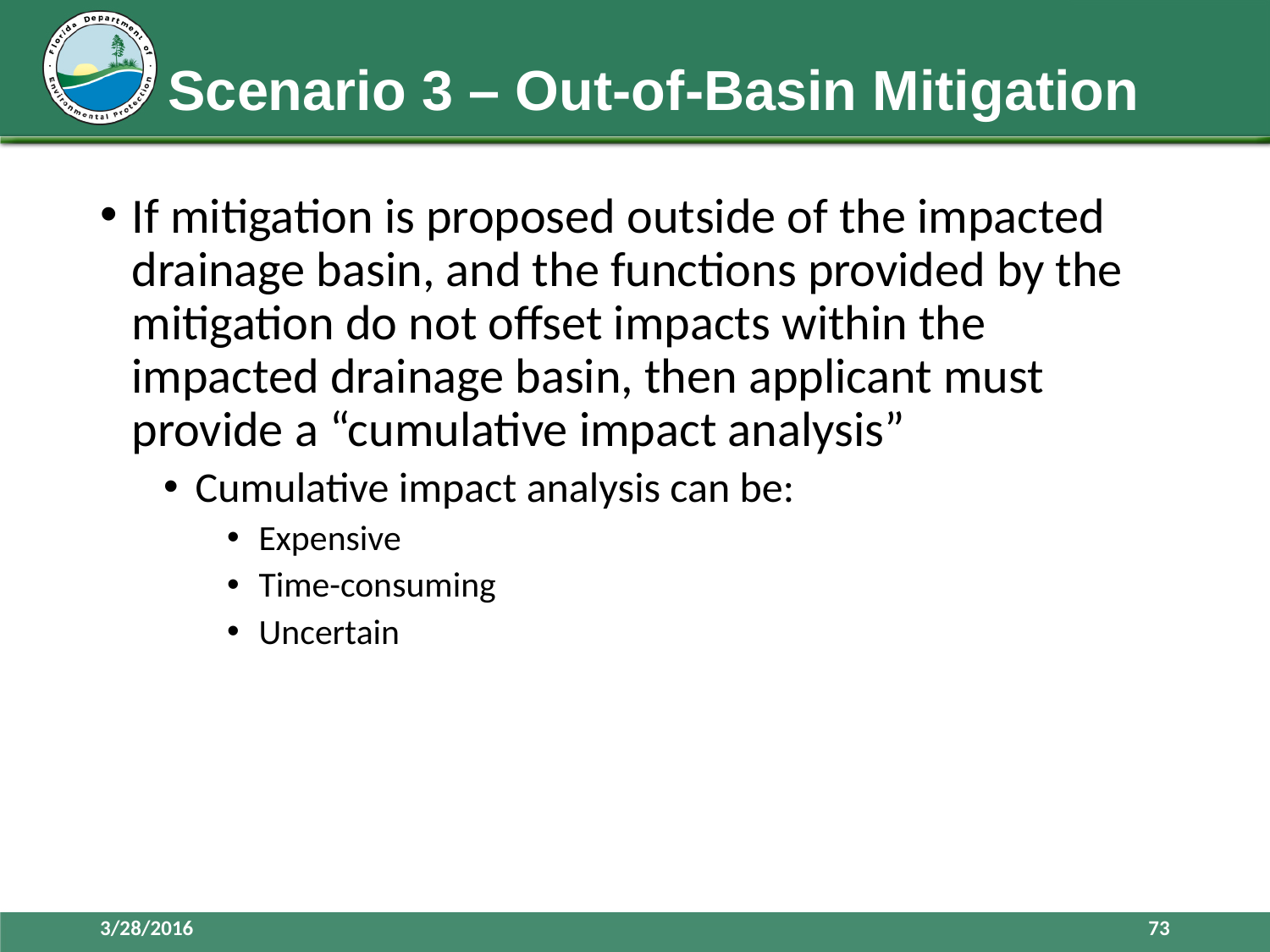

# Scenario 3 – Out-of-Basin Mitigation
If mitigation is proposed outside of the impacted drainage basin, and the functions provided by the mitigation do not offset impacts within the impacted drainage basin, then applicant must provide a “cumulative impact analysis”
Cumulative impact analysis can be:
Expensive
Time-consuming
Uncertain

3/28/2016

73